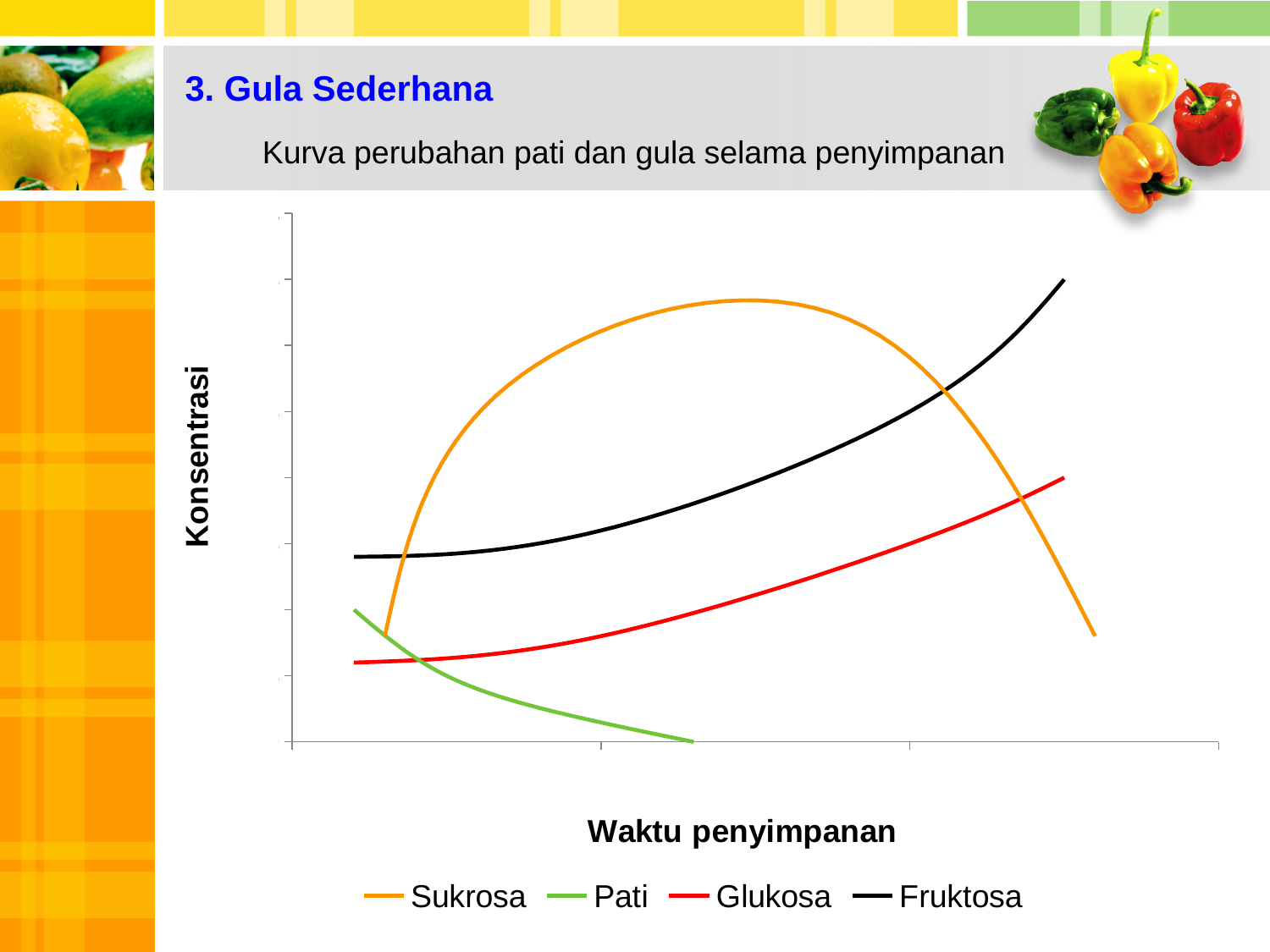

3. Gula Sederhana
Kurva perubahan pati dan gula selama penyimpanan

### Chart

| Category |  |  |  |  |
|---|---|---|---|---|